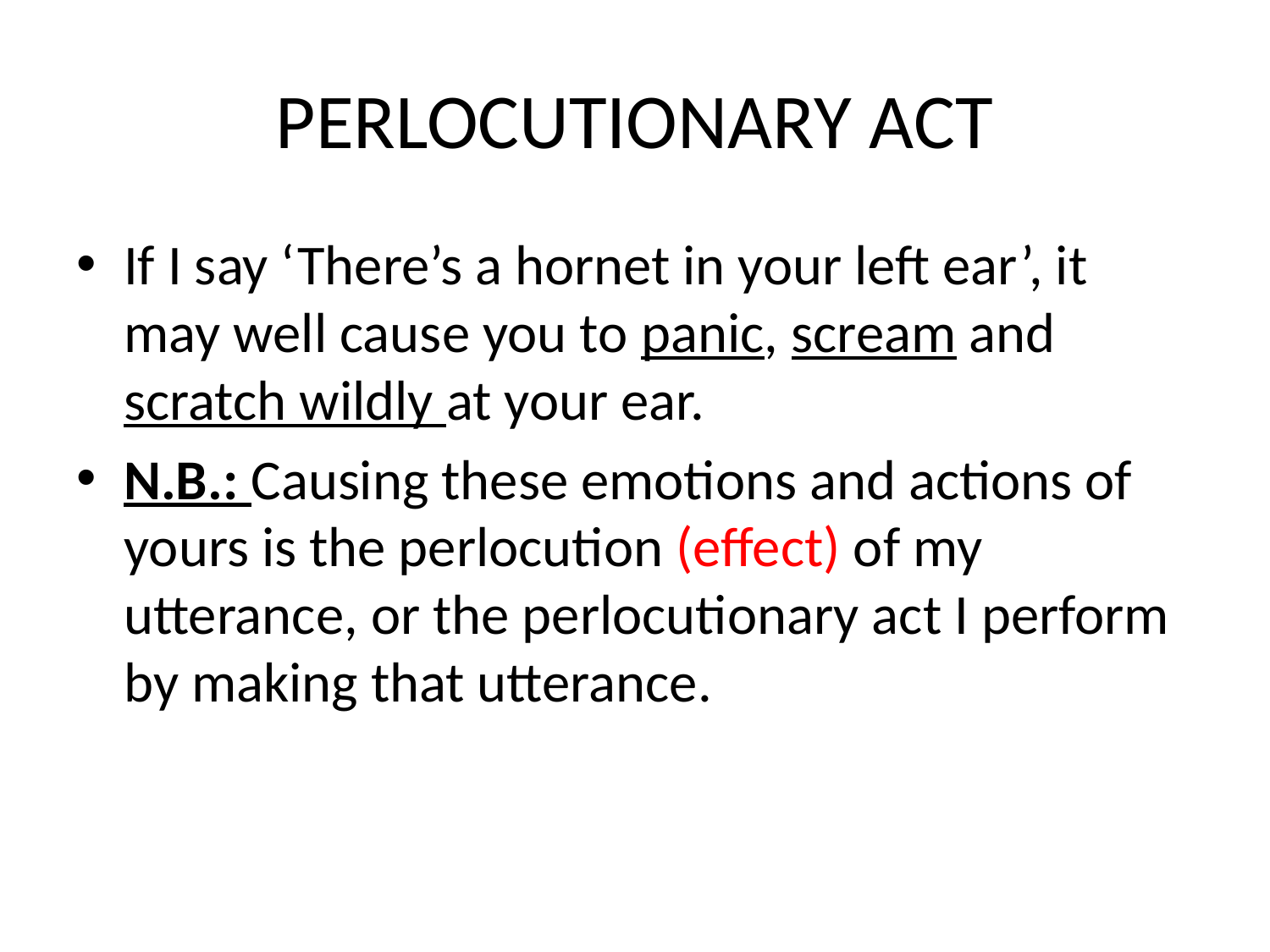

# PERLOCUTIONARY ACT
If I say ‘There’s a hornet in your left ear’, it may well cause you to panic, scream and scratch wildly at your ear.
N.B.: Causing these emotions and actions of yours is the perlocution (effect) of my utterance, or the perlocutionary act I perform by making that utterance.